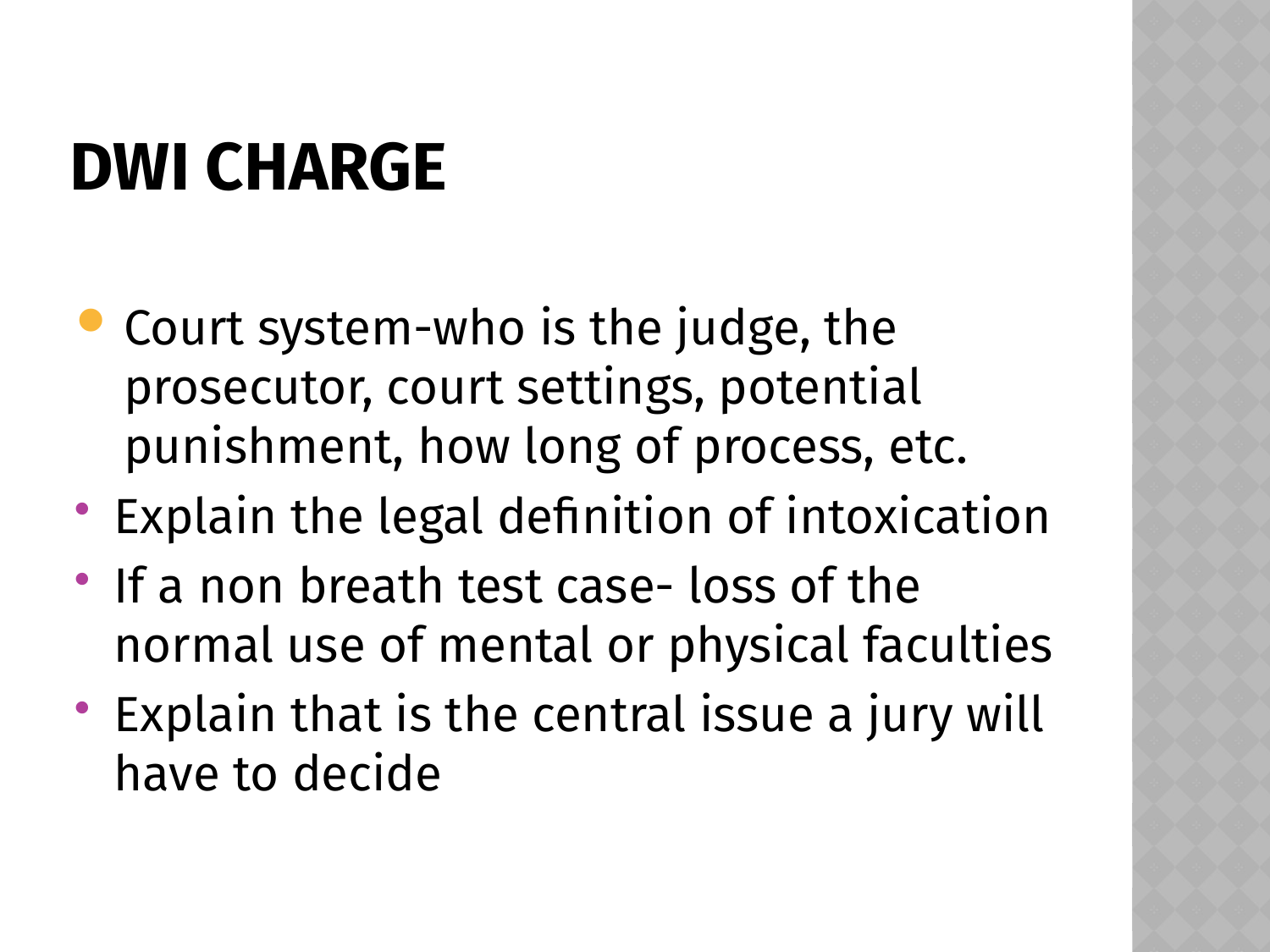

# DWI Charge

Court system-who is the judge, the prosecutor, court settings, potential punishment, how long of process, etc.
Explain the legal definition of intoxication
If a non breath test case- loss of the normal use of mental or physical faculties
Explain that is the central issue a jury will have to decide